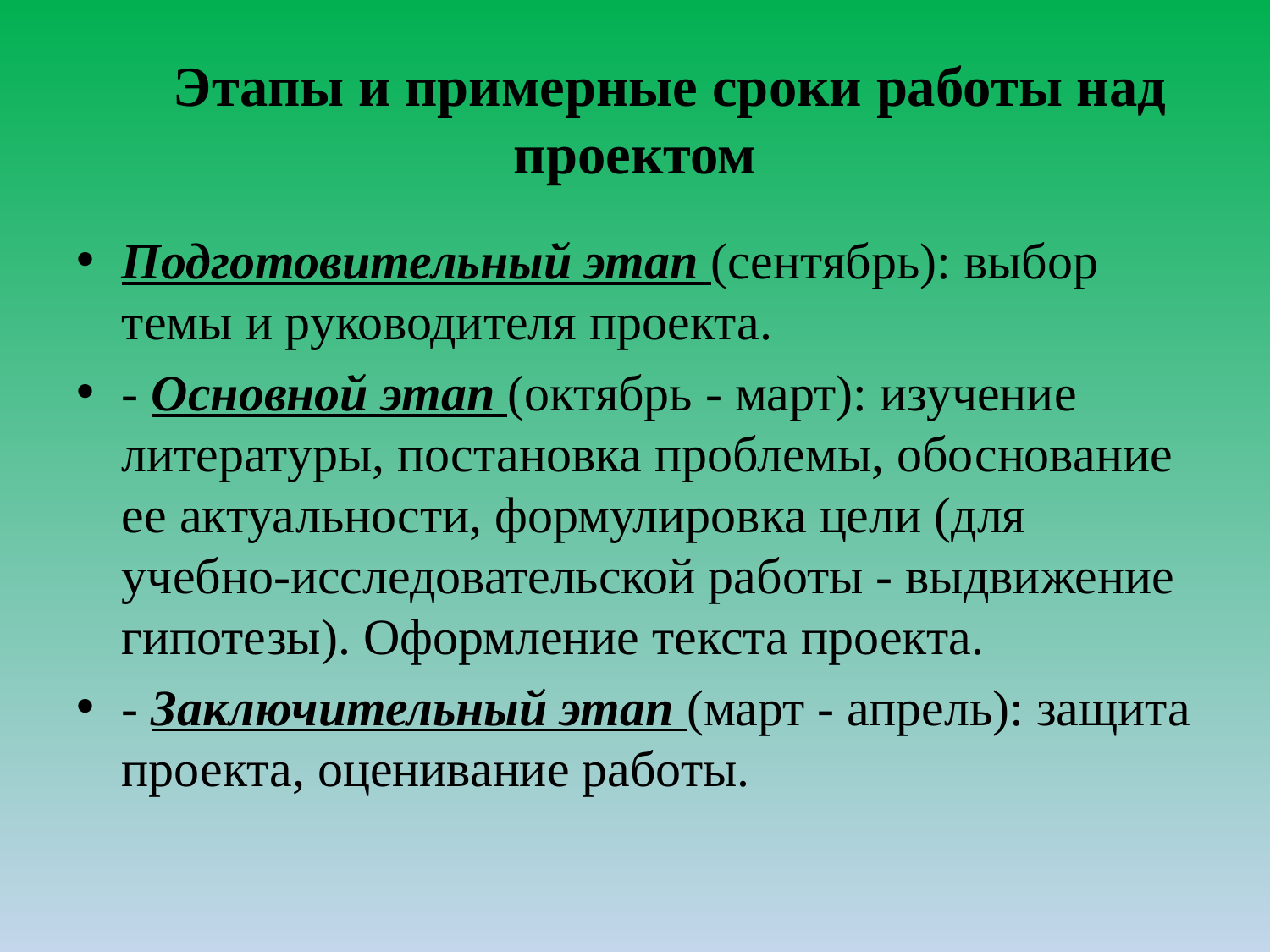

# Этапы и примерные сроки работы над проектом
Подготовительный этап (сентябрь): выбор темы и руководителя проекта.
- Основной этап (октябрь - март): изучение литературы, постановка проблемы, обоснование ее актуальности, формулировка цели (для учебно-исследовательской работы - выдвижение гипотезы). Оформление текста проекта.
- Заключительный этап (март - апрель): защита проекта, оценивание работы.